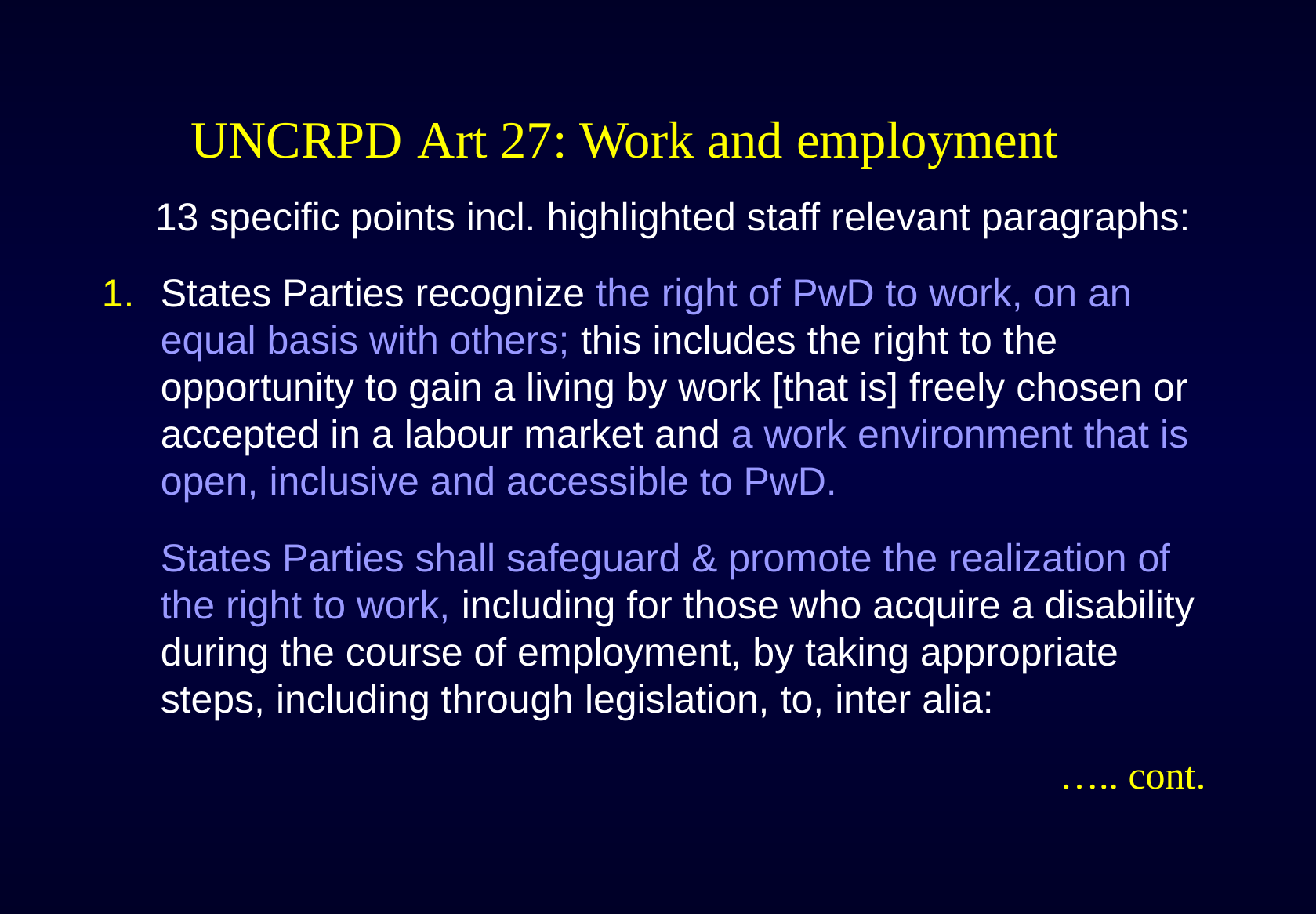

# UNCRPD Art 27: Work and employment
     13 specific points incl. highlighted staff relevant paragraphs:
States Parties recognize the right of PwD to work, on an equal basis with others; this includes the right to the opportunity to gain a living by work [that is] freely chosen or accepted in a labour market and a work environment that is open, inclusive and accessible to PwD.
States Parties shall safeguard & promote the realization of the right to work, including for those who acquire a disability during the course of employment, by taking appropriate steps, including through legislation, to, inter alia:
….. cont.